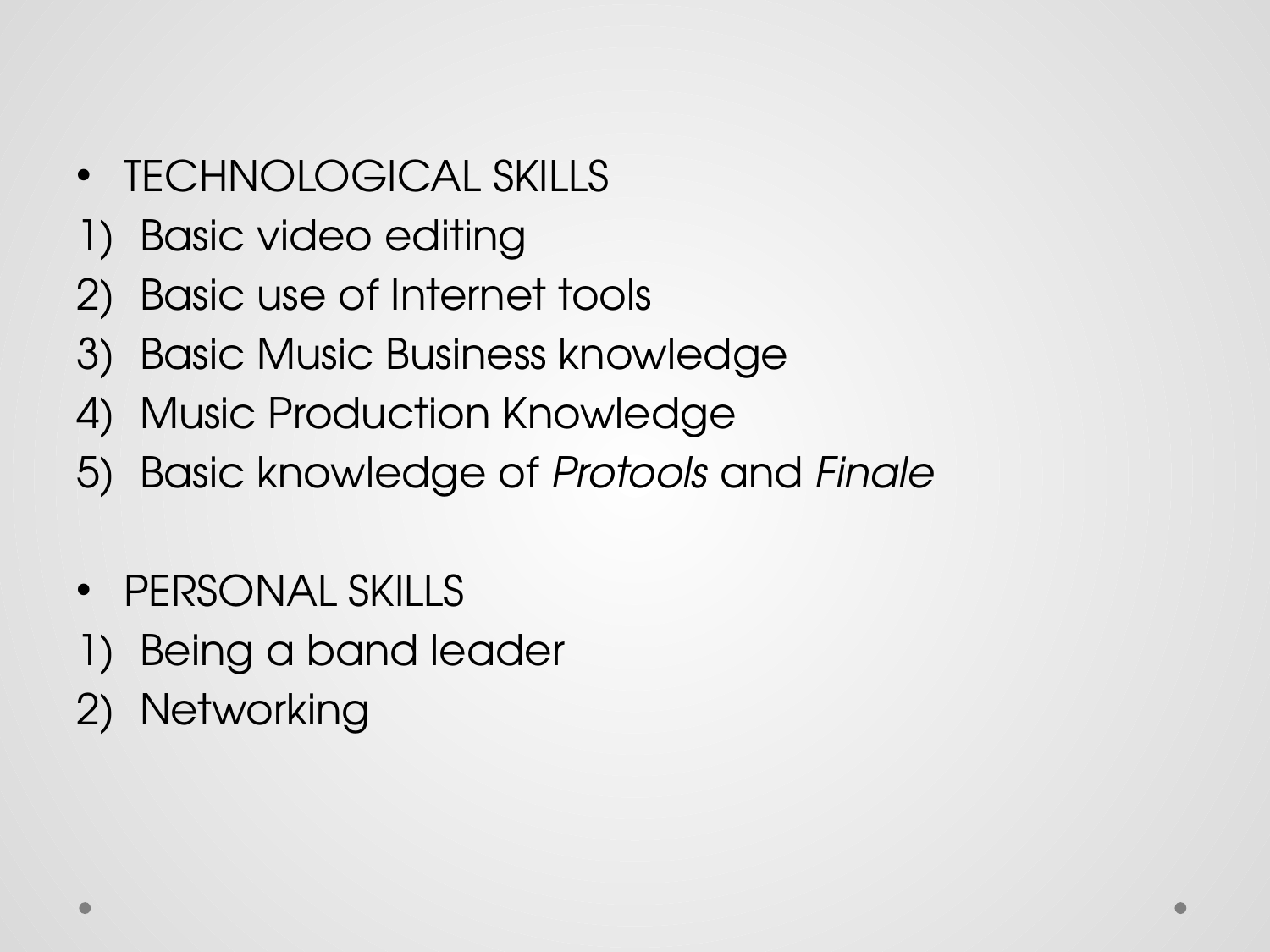

TECHNOLOGICAL SKILLS
Basic video editing
Basic use of Internet tools
Basic Music Business knowledge
Music Production Knowledge
Basic knowledge of Protools and Finale

PERSONAL SKILLS
Being a band leader
Networking